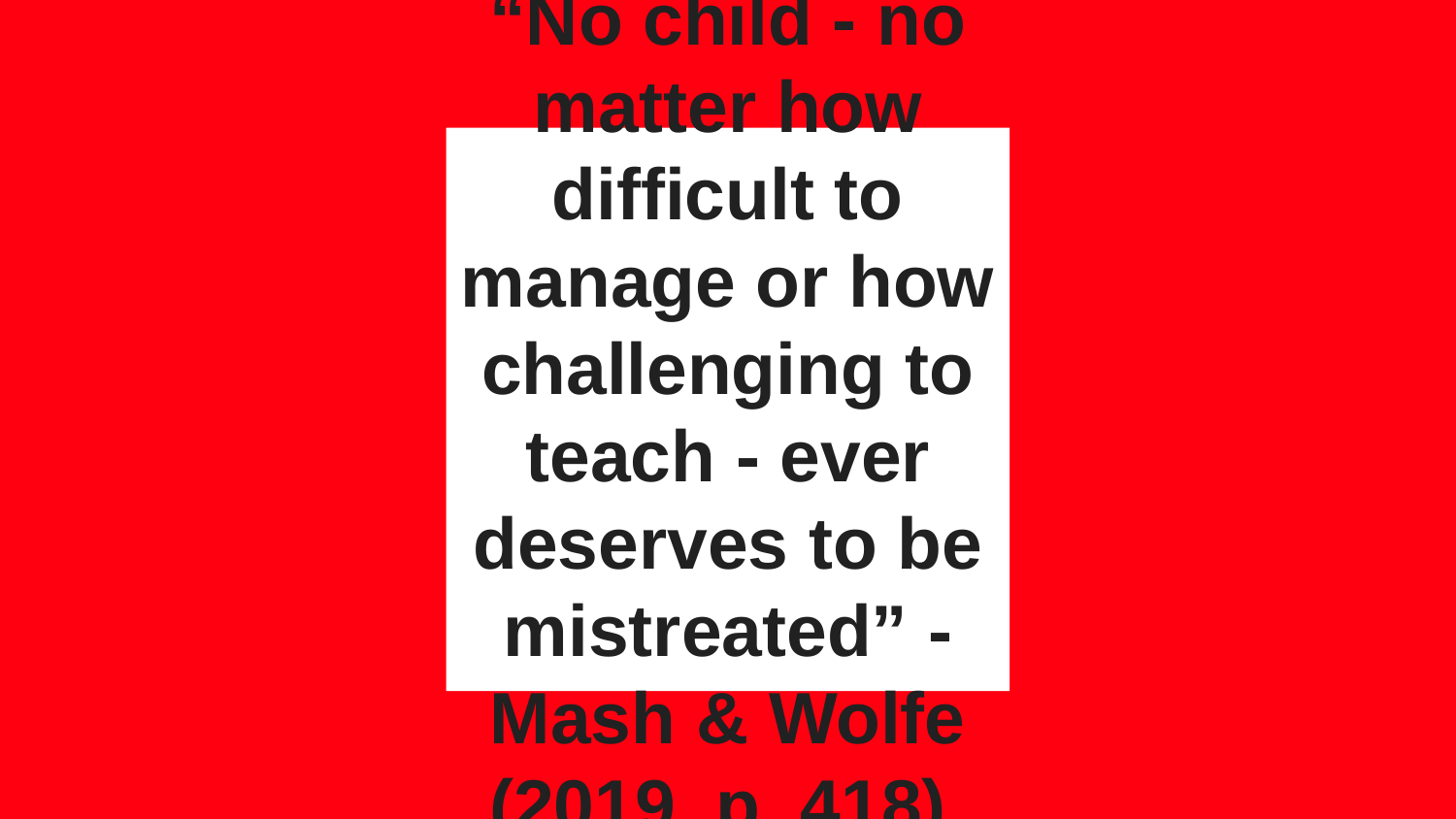

# “No child - no matter how difficult to manage or how challenging to teach - ever deserves to be mistreated” - Mash & Wolfe (2019, p. 418).